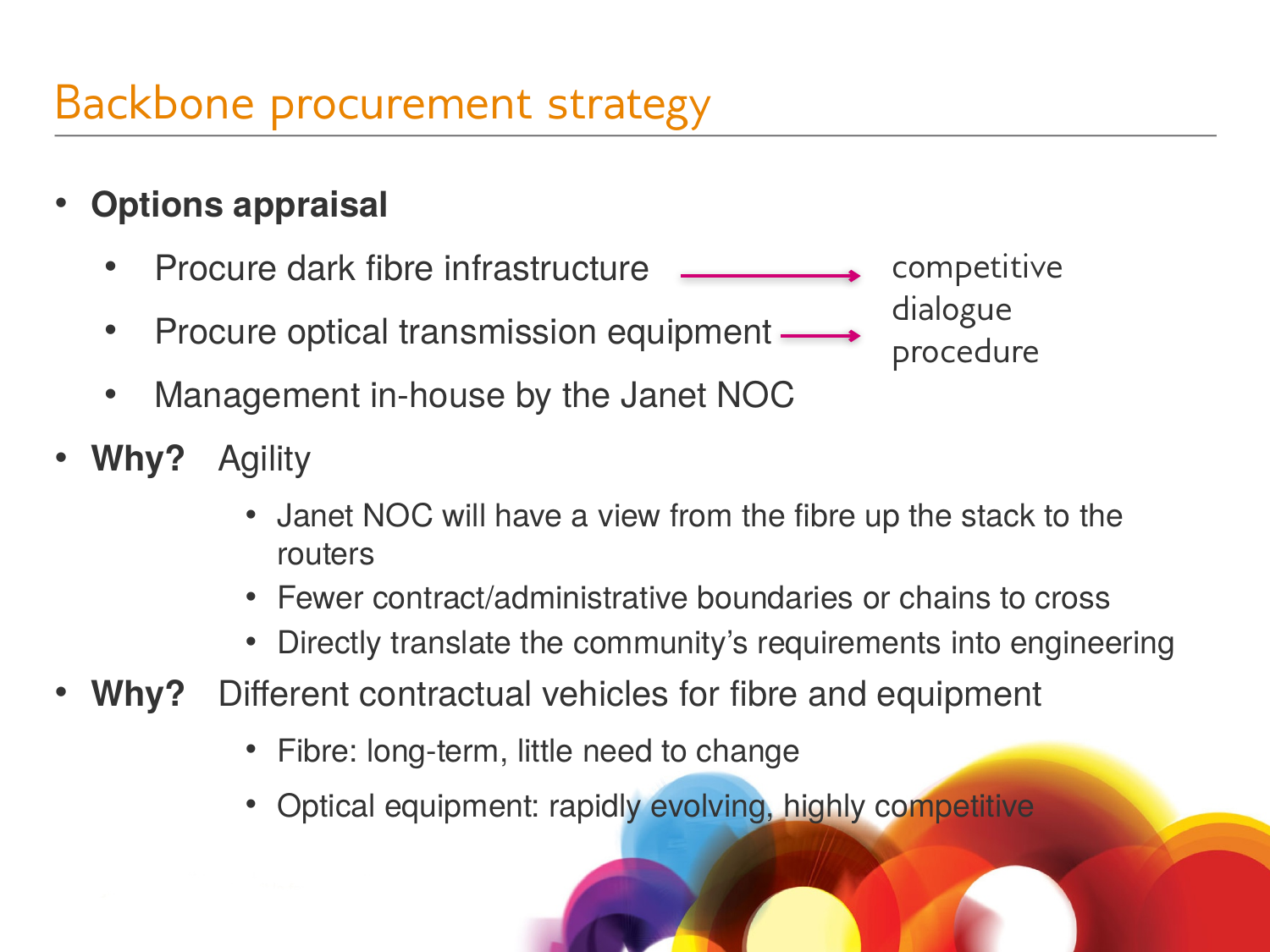

# Backbone procurement strategy
Options appraisal
Procure dark fibre infrastructure
Procure optical transmission equipment
Management in-house by the Janet NOC
Why?	Agility
Janet NOC will have a view from the fibre up the stack to the routers
Fewer contract/administrative boundaries or chains to cross
Directly translate the community’s requirements into engineering
Why?	Different contractual vehicles for fibre and equipment
Fibre: long-term, little need to change
Optical equipment: rapidly evolving, highly competitive

competitive
dialogue
procedure